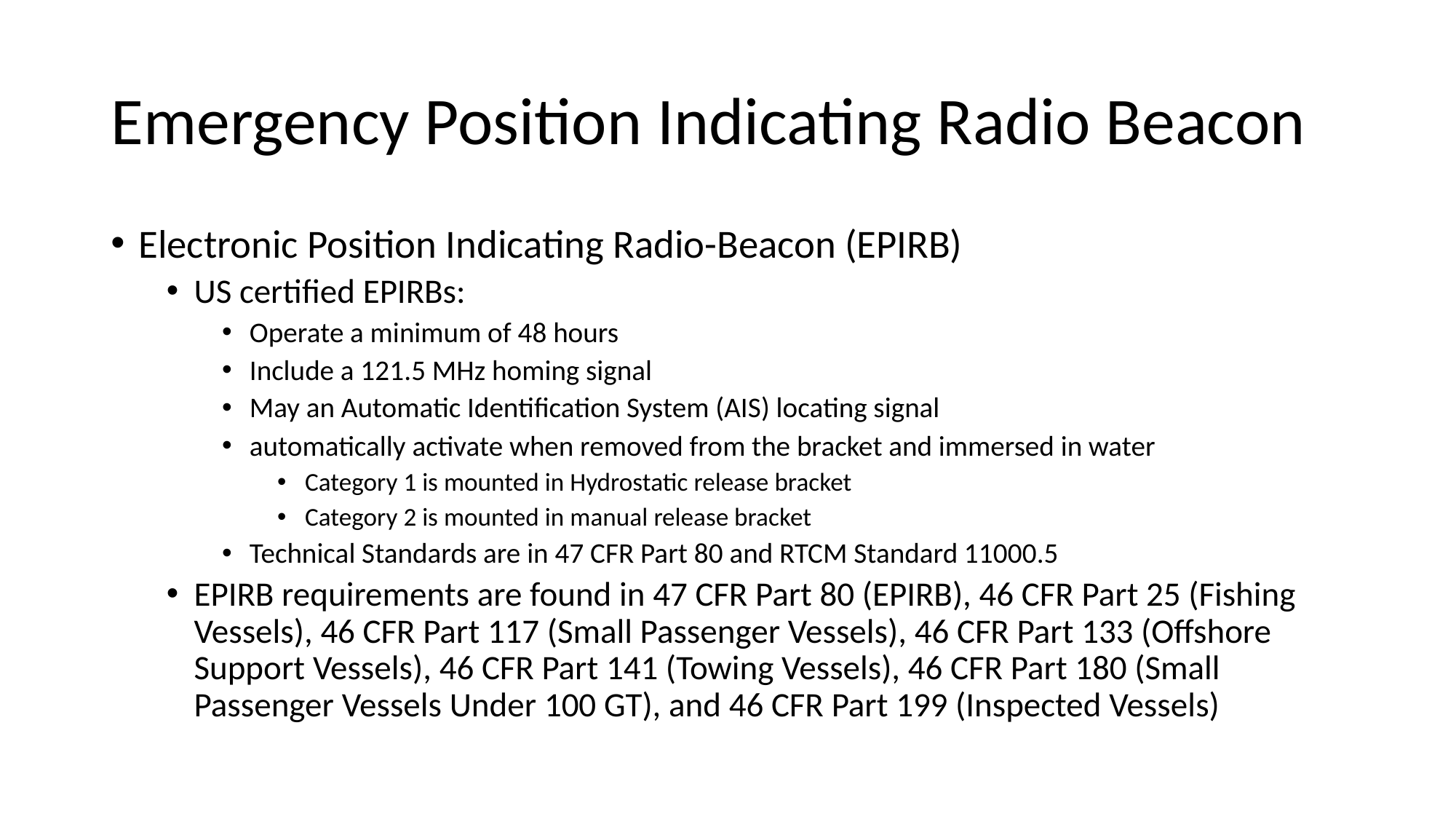

# Emergency Position Indicating Radio Beacon
Electronic Position Indicating Radio-Beacon (EPIRB)
US certified EPIRBs:
Operate a minimum of 48 hours
Include a 121.5 MHz homing signal
May an Automatic Identification System (AIS) locating signal
automatically activate when removed from the bracket and immersed in water
Category 1 is mounted in Hydrostatic release bracket
Category 2 is mounted in manual release bracket
Technical Standards are in 47 CFR Part 80 and RTCM Standard 11000.5
EPIRB requirements are found in 47 CFR Part 80 (EPIRB), 46 CFR Part 25 (Fishing Vessels), 46 CFR Part 117 (Small Passenger Vessels), 46 CFR Part 133 (Offshore Support Vessels), 46 CFR Part 141 (Towing Vessels), 46 CFR Part 180 (Small Passenger Vessels Under 100 GT), and 46 CFR Part 199 (Inspected Vessels)